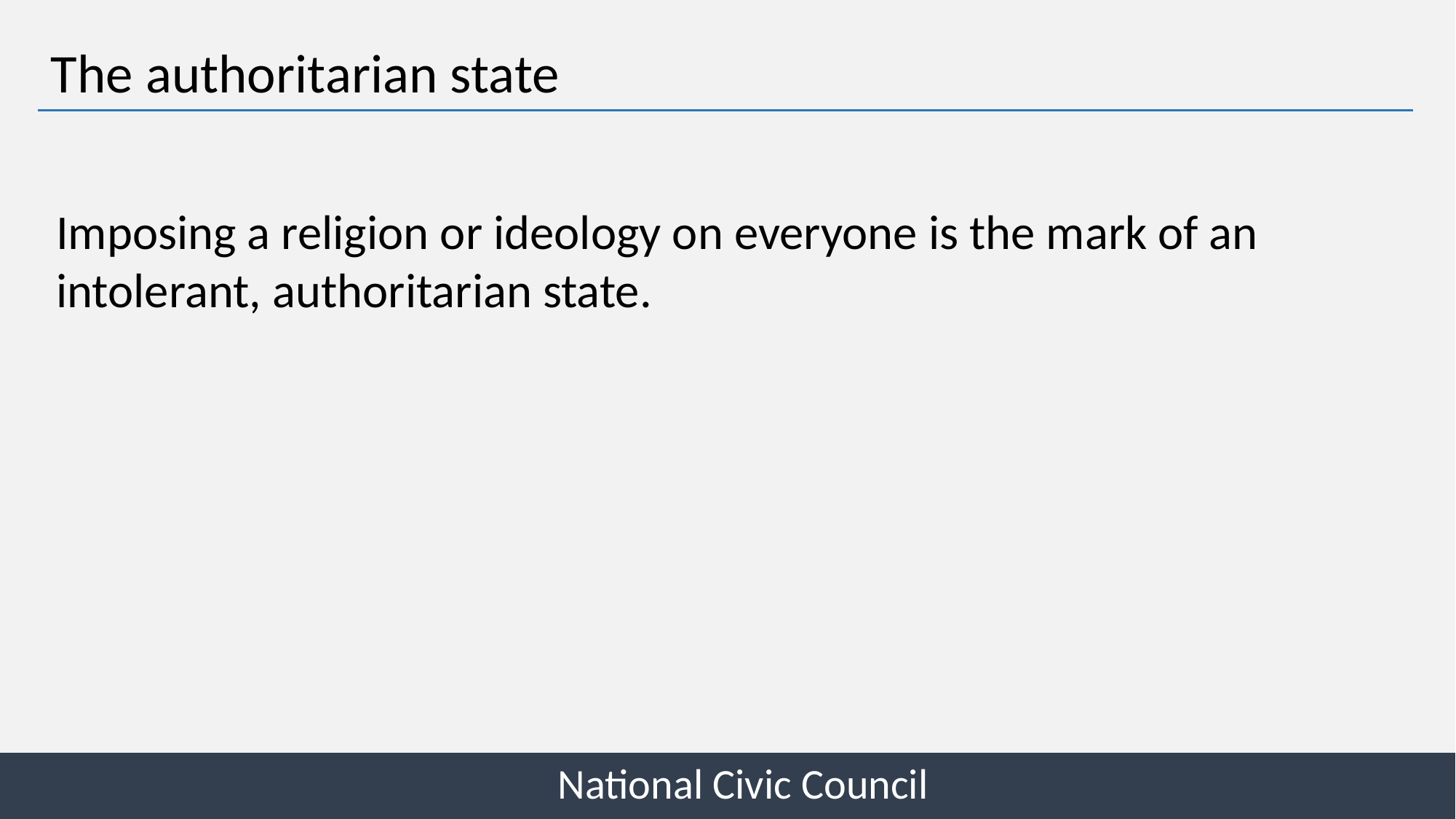

The authoritarian state
Imposing a religion or ideology on everyone is the mark of an intolerant, authoritarian state.
National Civic Council